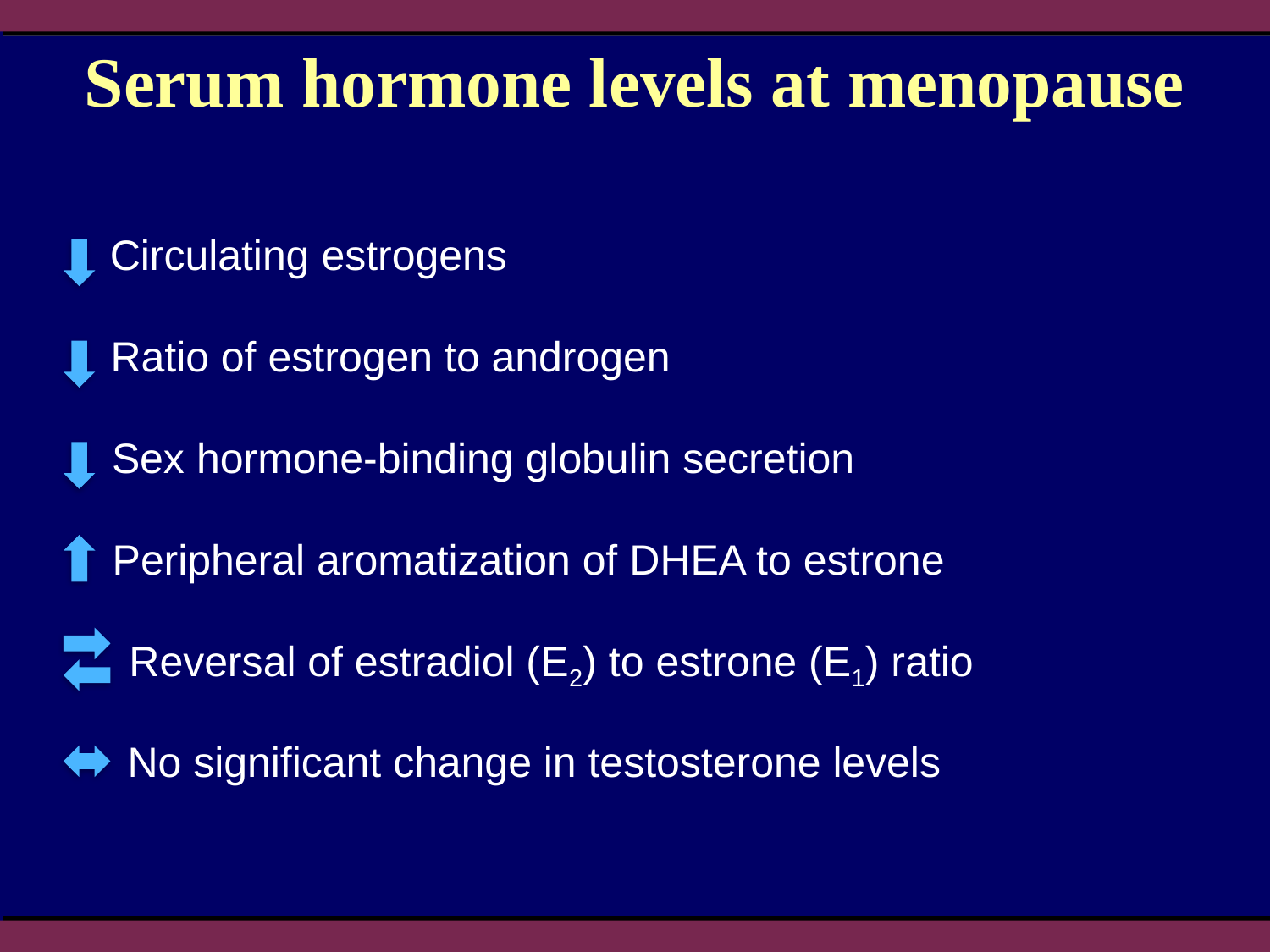

# Serum hormone levels at menopause
Circulating estrogens

Ratio of estrogen to androgen

Sex hormone-binding globulin secretion

Peripheral aromatization of DHEA to estrone

Reversal of estradiol (E2) to estrone (E1) ratio
No significant change in testosterone levels